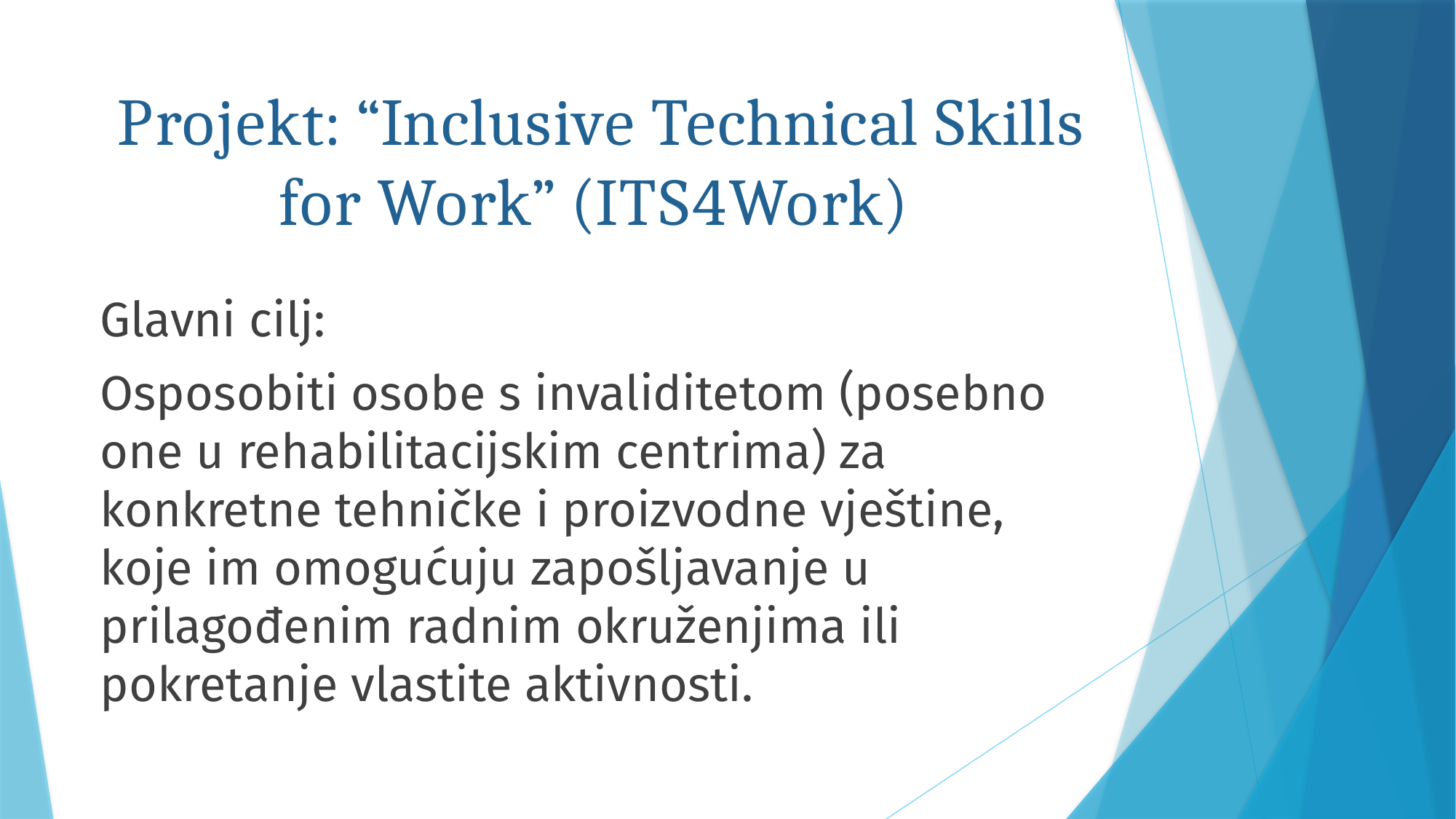

# Projekt: “Inclusive Technical Skills for Work” (ITS4Work)
Glavni cilj:
Osposobiti osobe s invaliditetom (posebno one u rehabilitacijskim centrima) za konkretne tehničke i proizvodne vještine, koje im omogućuju zapošljavanje u prilagođenim radnim okruženjima ili pokretanje vlastite aktivnosti.